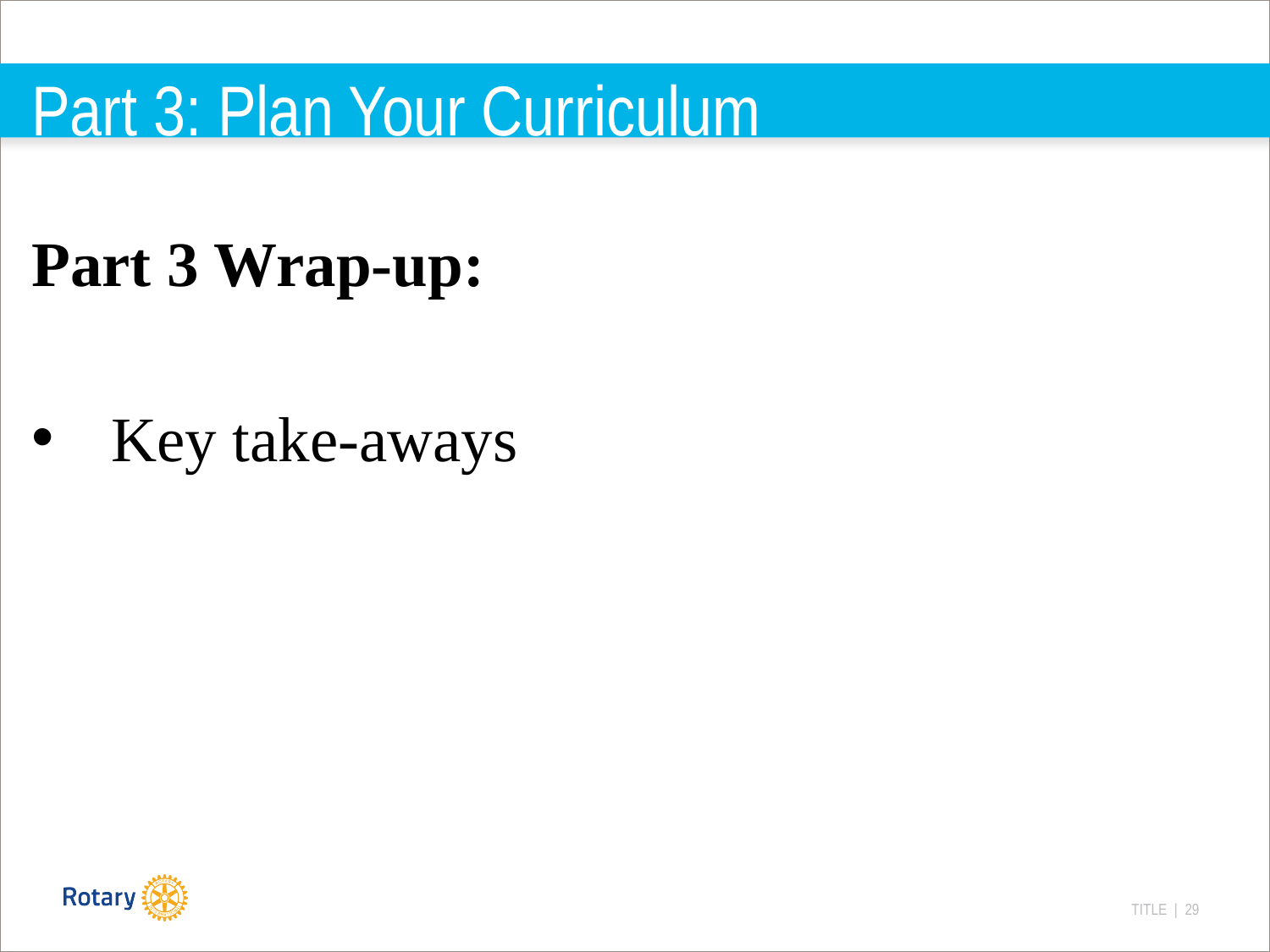

# Part 3: Plan Your Curriculum

Part 3 Wrap-up:

Key take-aways